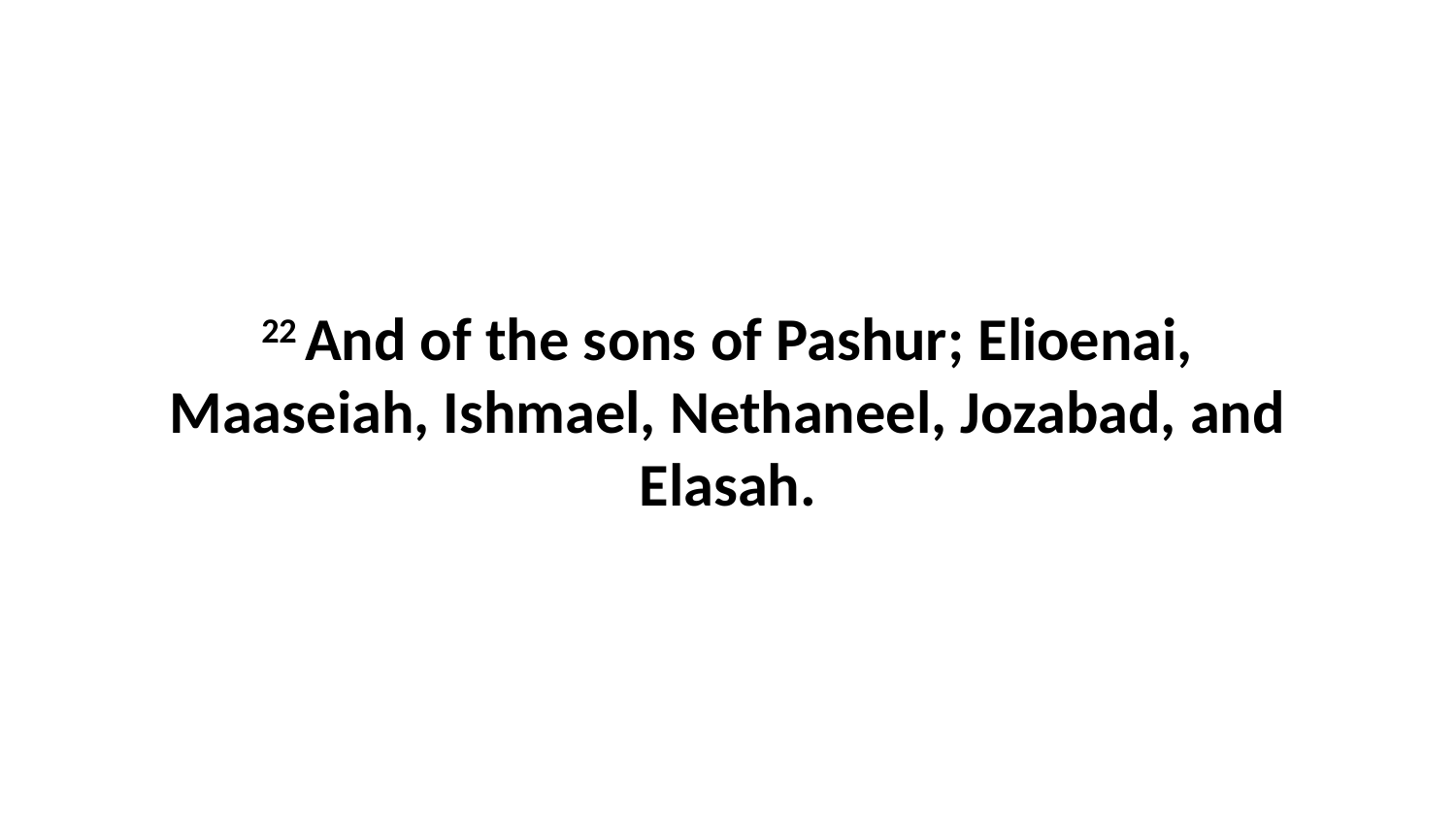

22 And of the sons of Pashur; Elioenai, Maaseiah, Ishmael, Nethaneel, Jozabad, and Elasah.